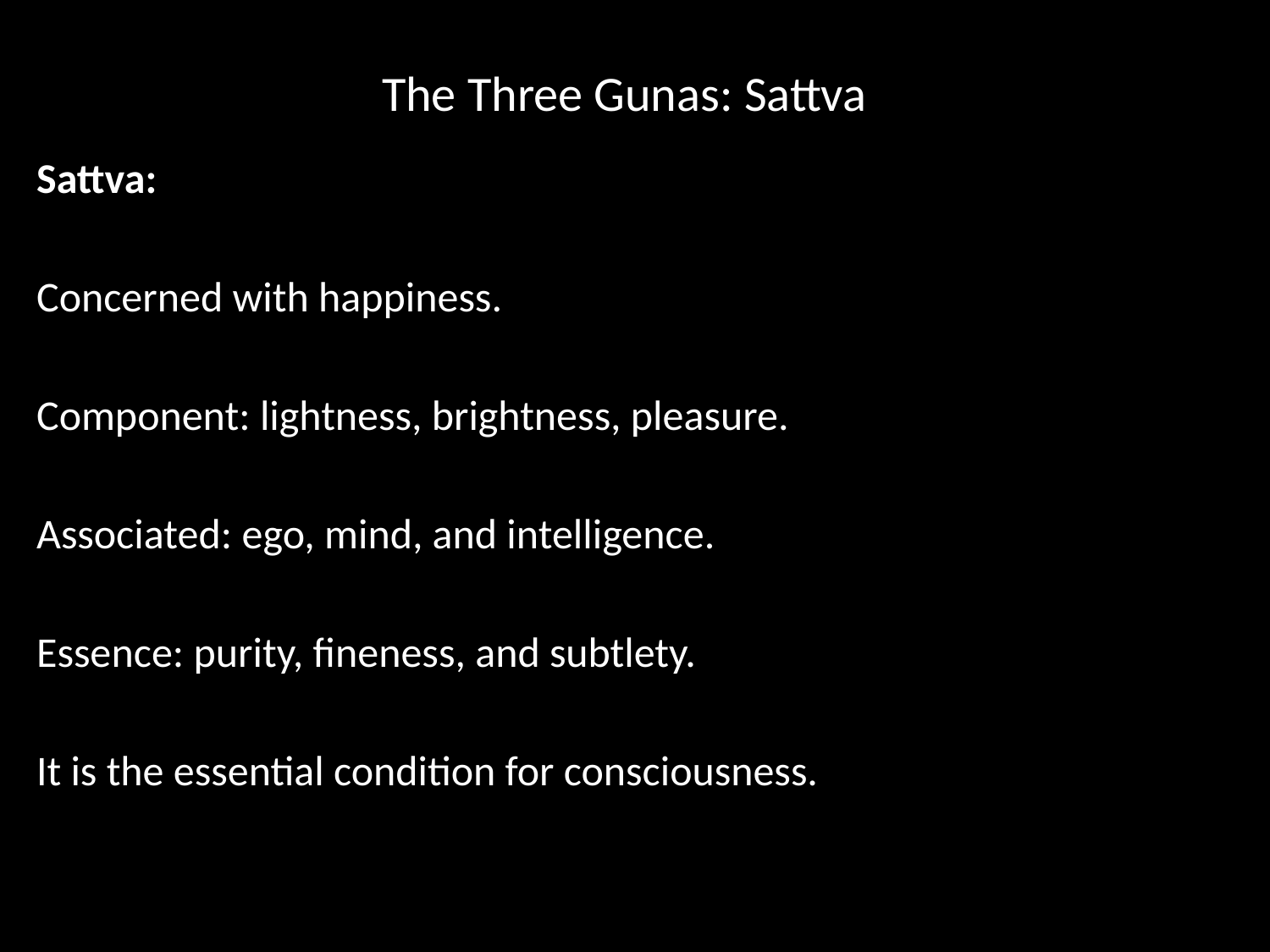

# The Three Gunas: Sattva
Sattva:

Concerned with happiness.

Component: lightness, brightness, pleasure.

Associated: ego, mind, and intelligence.

Essence: purity, fineness, and subtlety.

It is the essential condition for consciousness.